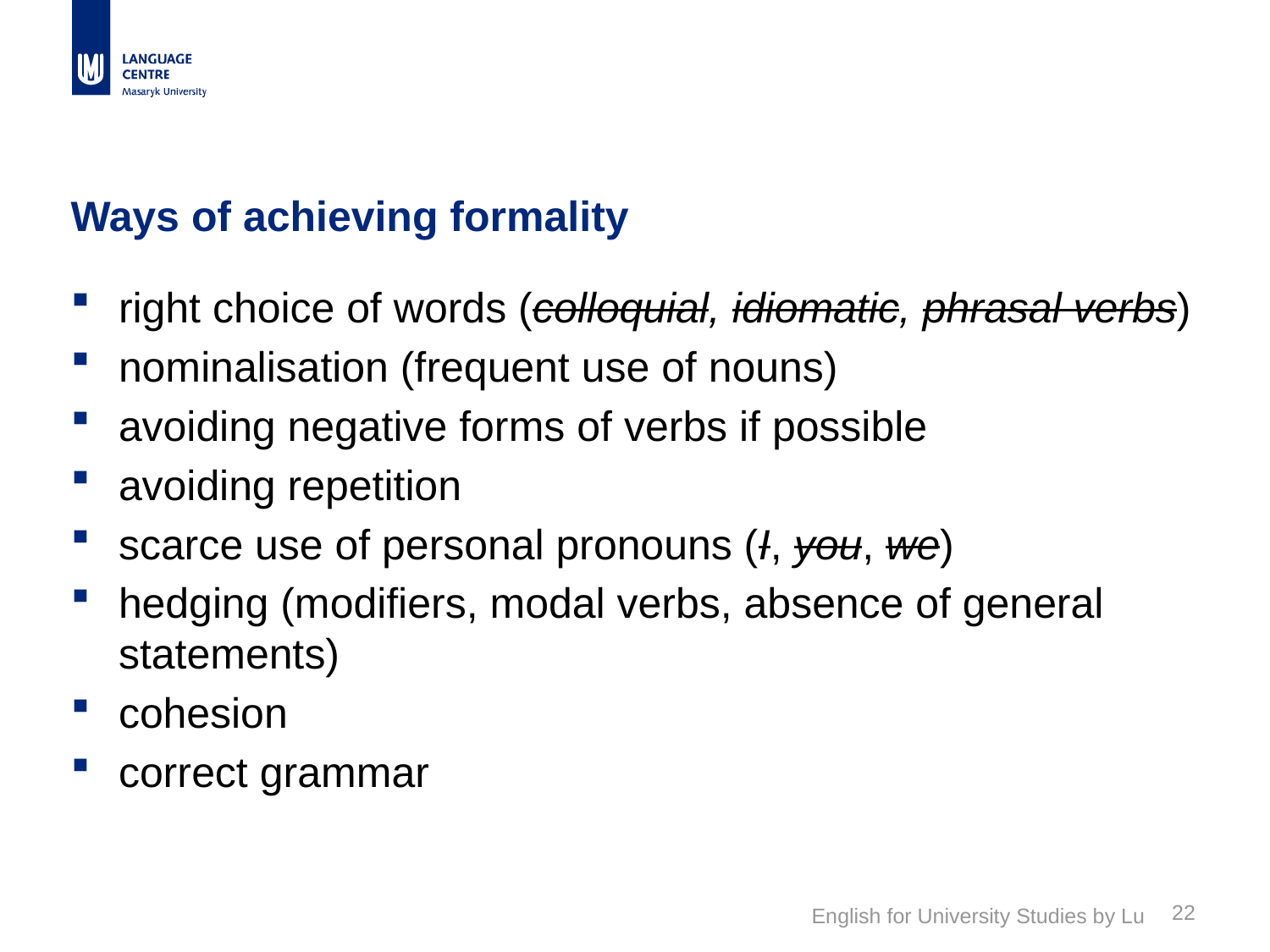

# Ways of achieving formality
right choice of words (colloquial, idiomatic, phrasal verbs)
nominalisation (frequent use of nouns)
avoiding negative forms of verbs if possible
avoiding repetition
scarce use of personal pronouns (I, you, we)
hedging (modifiers, modal verbs, absence of general statements)
cohesion
correct grammar
22
English for University Studies by Lu